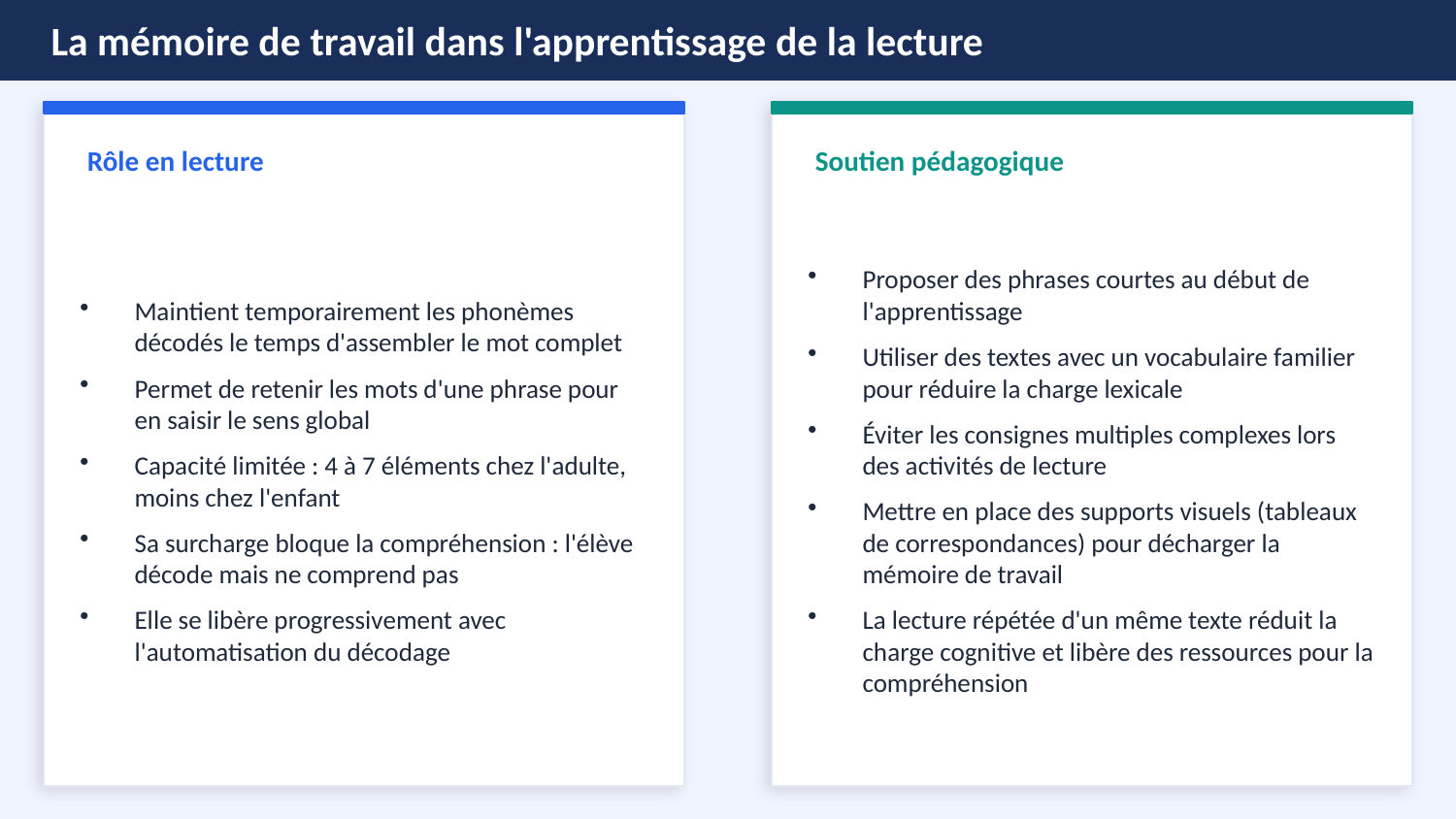

La mémoire de travail dans l'apprentissage de la lecture

Rôle en lecture
Soutien pédagogique
Maintient temporairement les phonèmes décodés le temps d'assembler le mot complet
Permet de retenir les mots d'une phrase pour en saisir le sens global
Capacité limitée : 4 à 7 éléments chez l'adulte, moins chez l'enfant
Sa surcharge bloque la compréhension : l'élève décode mais ne comprend pas
Elle se libère progressivement avec l'automatisation du décodage
Proposer des phrases courtes au début de l'apprentissage
Utiliser des textes avec un vocabulaire familier pour réduire la charge lexicale
Éviter les consignes multiples complexes lors des activités de lecture
Mettre en place des supports visuels (tableaux de correspondances) pour décharger la mémoire de travail
La lecture répétée d'un même texte réduit la charge cognitive et libère des ressources pour la compréhension